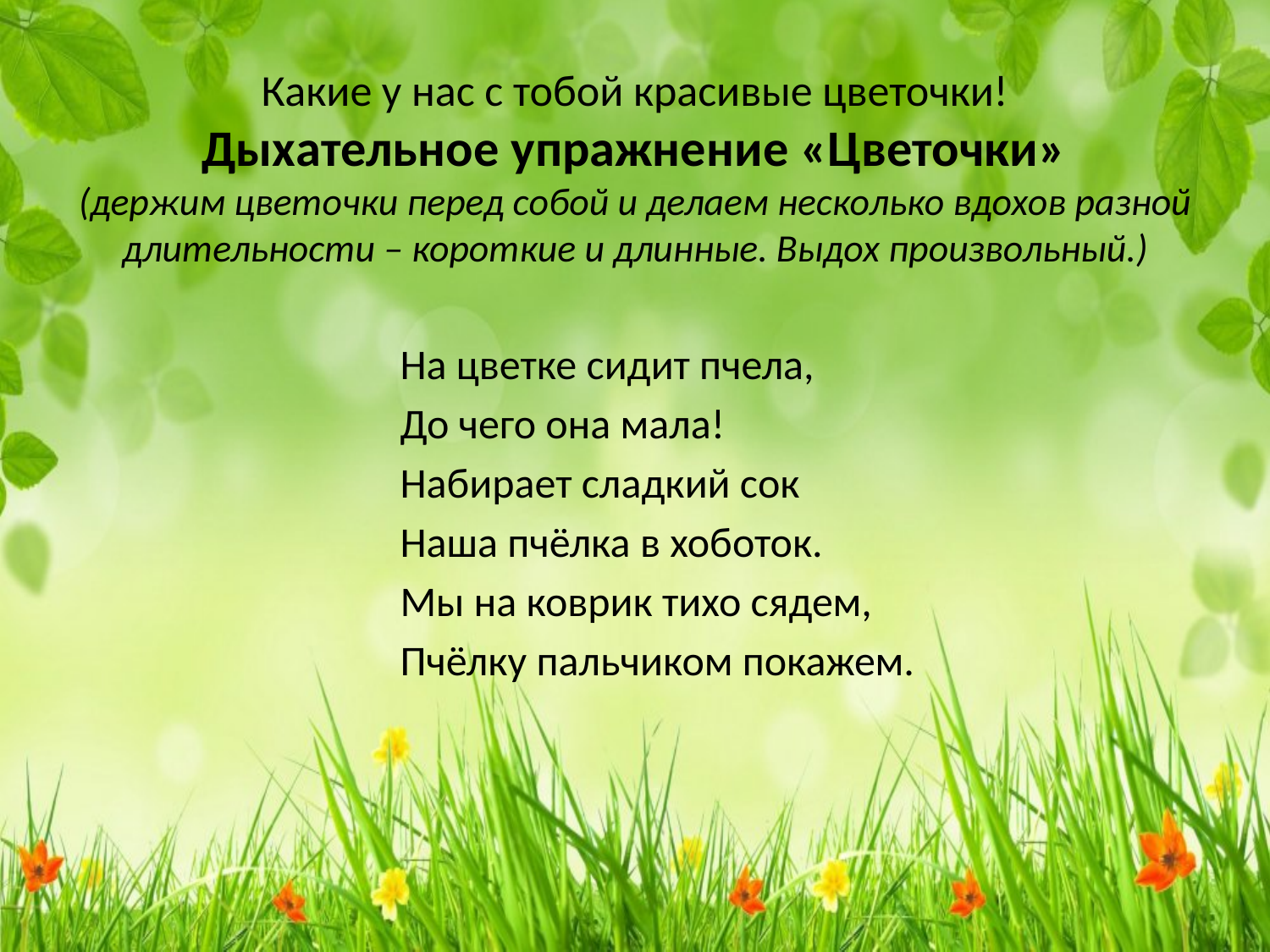

Какие у нас с тобой красивые цветочки!
 Дыхательное упражнение «Цветочки»
(держим цветочки перед собой и делаем несколько вдохов разной длительности – короткие и длинные. Выдох произвольный.)

                                     На цветке сидит пчела,
                                     До чего она мала!
                                     Набирает сладкий сок
                                     Наша пчёлка в хоботок.
                                     Мы на коврик тихо сядем,
                                     Пчёлку пальчиком покажем.